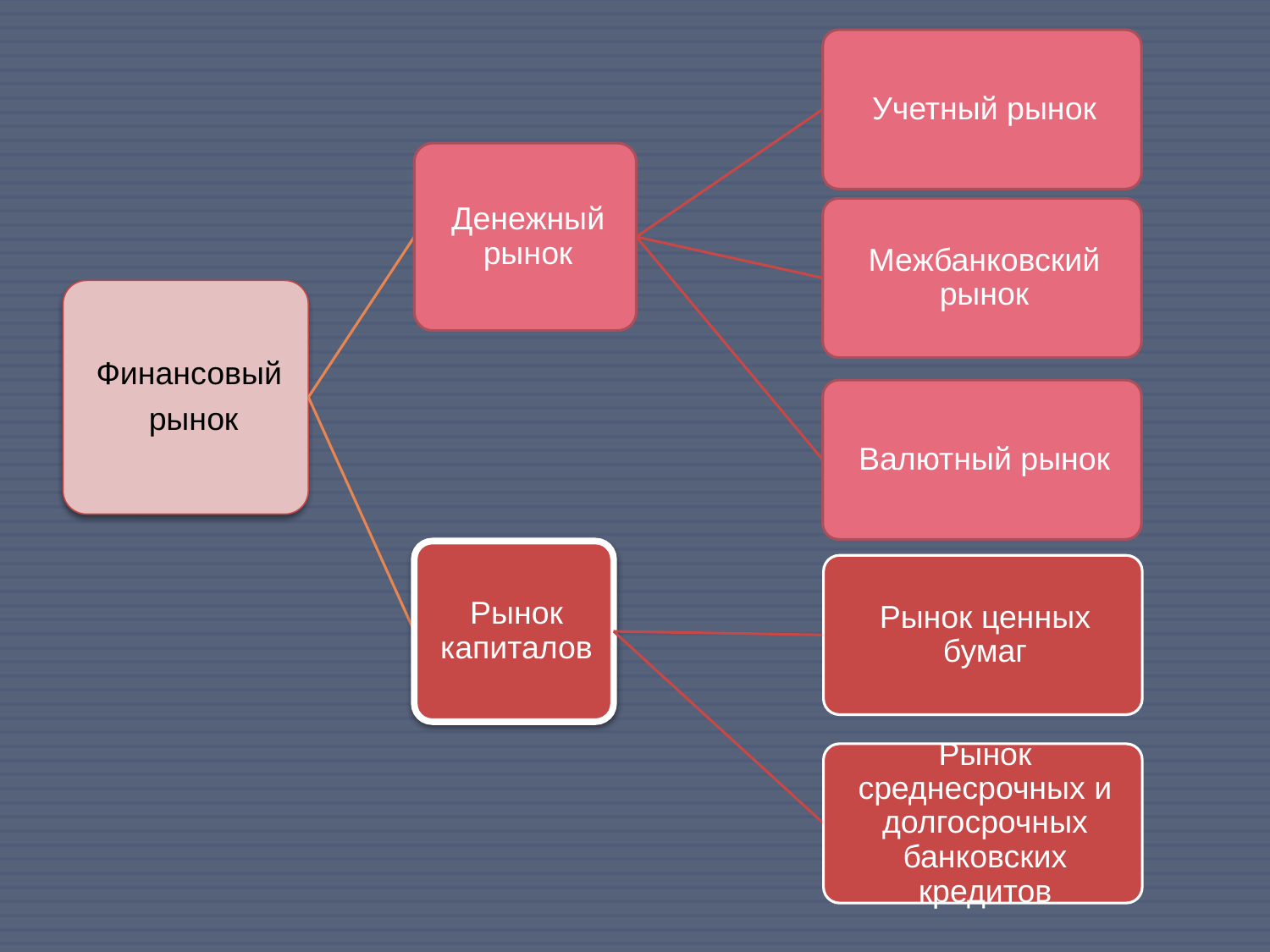

Финансовый
 рынок

Денежный рынок

Учетный рынок

Межбанковский рынок

Валютный рынок

Рынок капиталов

Рынок ценных бумаг

Рынок среднесрочных и долгосрочных банковских кредитов